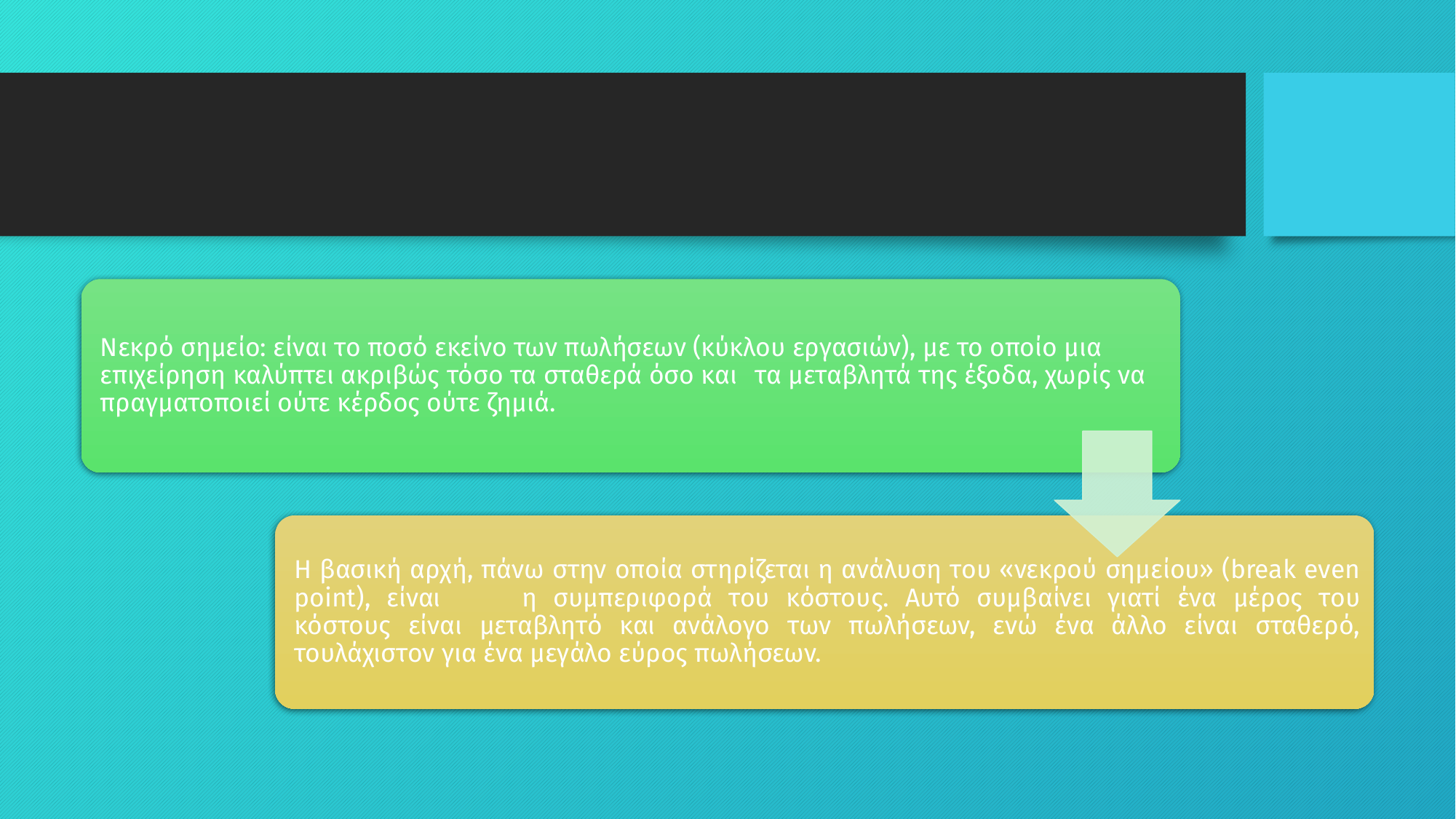

#
Νεκρό σημείο: είναι το ποσό εκείνο των πωλήσεων (κύκλου εργασιών), με το οποίο μια επιχείρηση καλύπτει ακριβώς τόσο τα σταθερά όσο και	τα μεταβλητά της έξοδα, χωρίς να πραγματοποιεί ούτε κέρδος ούτε ζημιά.
Η βασική αρχή, πάνω στην οποία στηρίζεται η ανάλυση του «νεκρού σημείου» (break even point), είναι	η συμπεριφορά του κόστους. Αυτό συμβαίνει γιατί ένα μέρος του κόστους είναι μεταβλητό και ανάλογο των πωλήσεων, ενώ ένα άλλο είναι σταθερό, τουλάχιστον για ένα μεγάλο εύρος πωλήσεων.